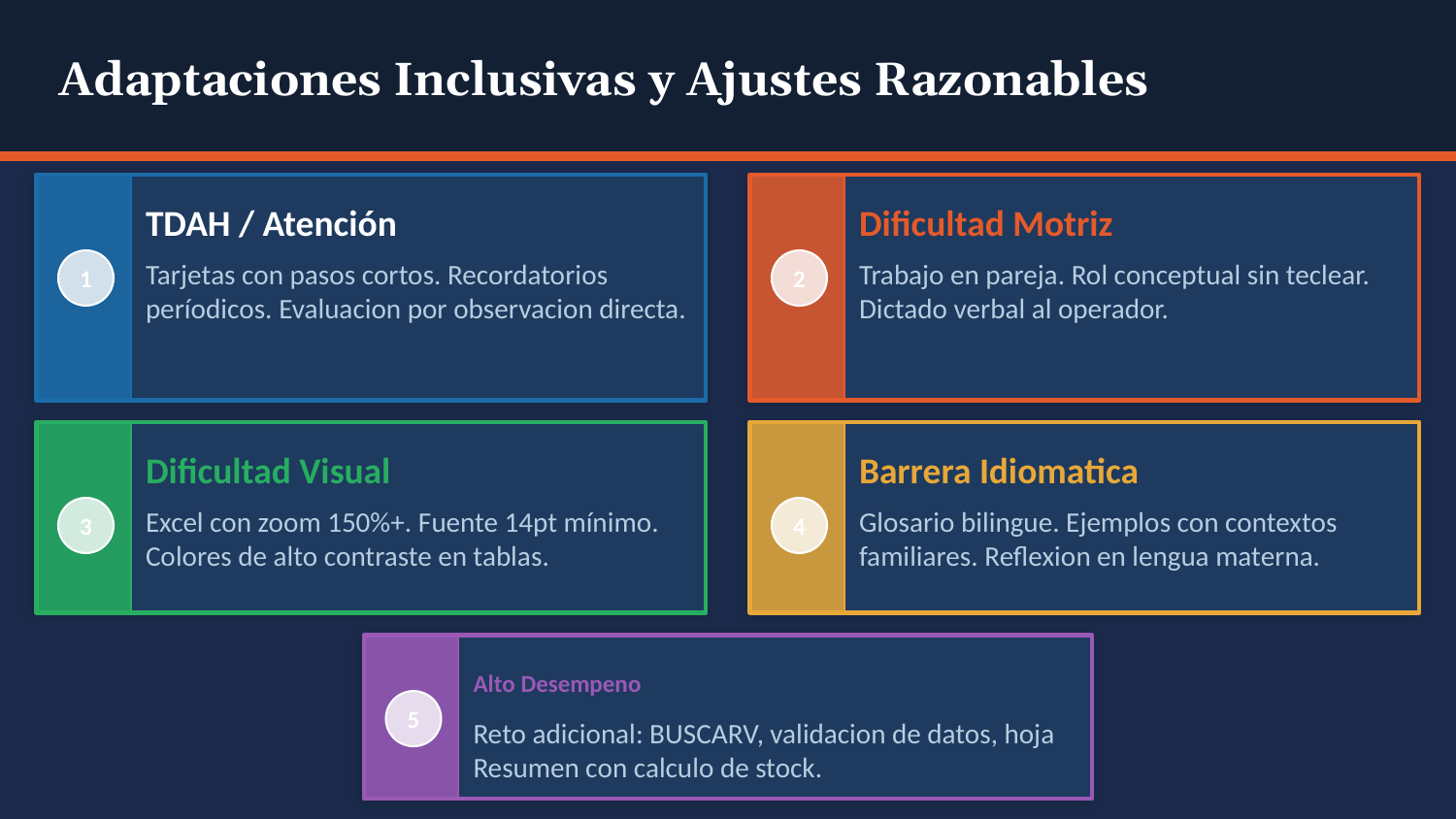

Adaptaciones Inclusivas y Ajustes Razonables

TDAH / Atención
Dificultad Motriz

1

2
Tarjetas con pasos cortos. Recordatorios períodicos. Evaluacion por observacion directa.
Trabajo en pareja. Rol conceptual sin teclear. Dictado verbal al operador.

Dificultad Visual
Barrera Idiomatica

3

4
Excel con zoom 150%+. Fuente 14pt mínimo. Colores de alto contraste en tablas.
Glosario bilingue. Ejemplos con contextos familiares. Reflexion en lengua materna.

Alto Desempeno

5
Reto adicional: BUSCARV, validacion de datos, hoja Resumen con calculo de stock.